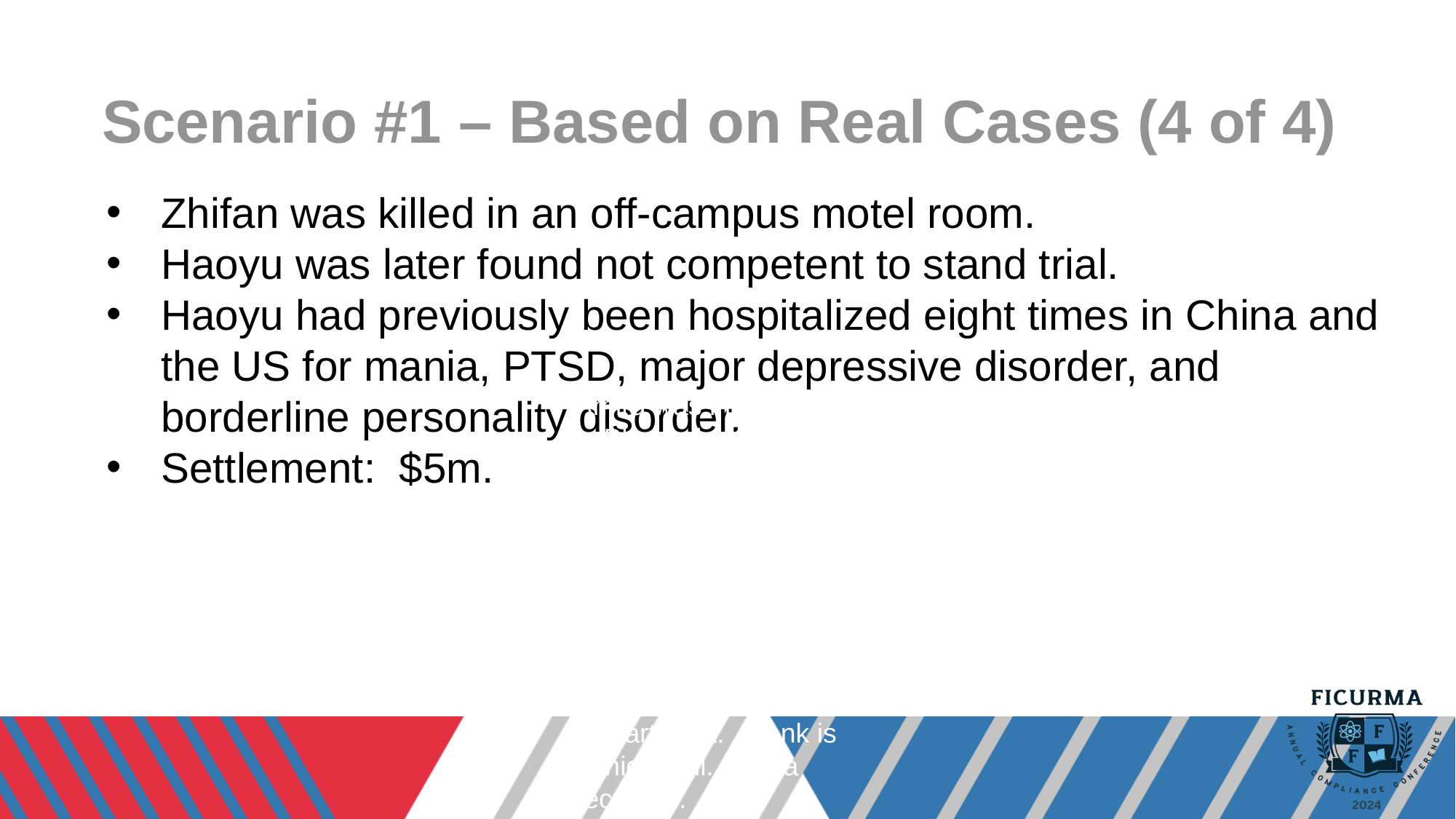

# Scenario #1 – Based on Real Cases (4 of 4)
Zhifan was killed in an off-campus motel room.
Haoyu was later found not competent to stand trial.
Haoyu had previously been hospitalized eight times in China and the US for mania, PTSD, major depressive disorder, and borderline personality disorder.
Settlement:  $5m.

Amira was in the house in Blue Ash.  She has new injuries from Frank, and he has stolen her car and her phone.  She is transported to the hospital.  Frank is tracked down and arrested by the Cincinnati Police Department.  Frank is denied bail.  Amira recovers.